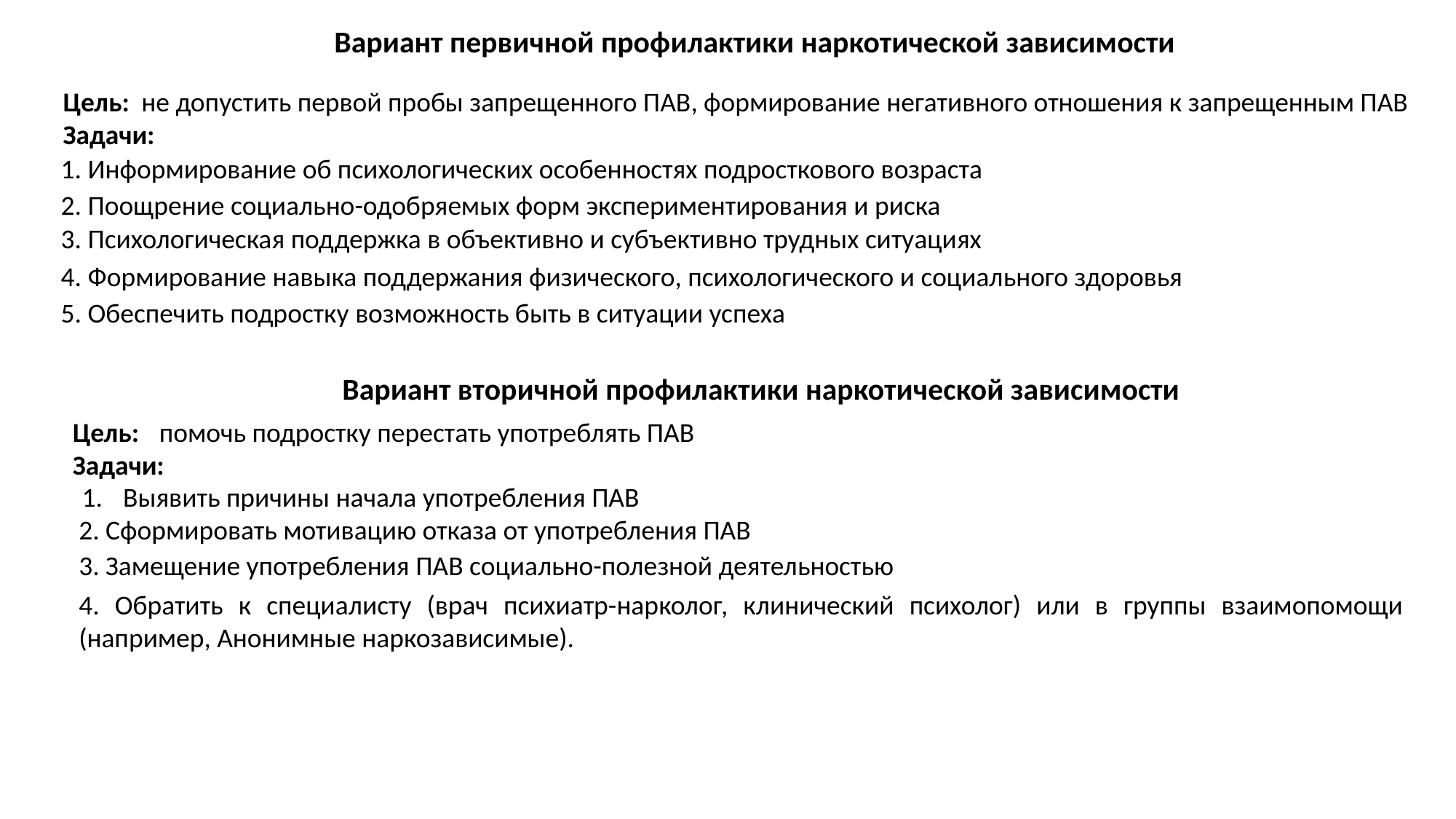

Вариант первичной профилактики наркотической зависимости
Цель:
Задачи:

не допустить первой пробы запрещенного ПАВ, формирование негативного отношения к запрещенным ПАВ
1. Информирование об психологических особенностях подросткового возраста
2. Поощрение социально-одобряемых форм экспериментирования и риска
3. Психологическая поддержка в объективно и субъективно трудных ситуациях
4. Формирование навыка поддержания физического, психологического и социального здоровья
5. Обеспечить подростку возможность быть в ситуации успеха
Вариант вторичной профилактики наркотической зависимости
Цель:
Задачи:

помочь подростку перестать употреблять ПАВ
Выявить причины начала употребления ПАВ
2. Сформировать мотивацию отказа от употребления ПАВ
3. Замещение употребления ПАВ социально-полезной деятельностью
4. Обратить к специалисту (врач психиатр-нарколог, клинический психолог) или в группы взаимопомощи (например, Анонимные наркозависимые).